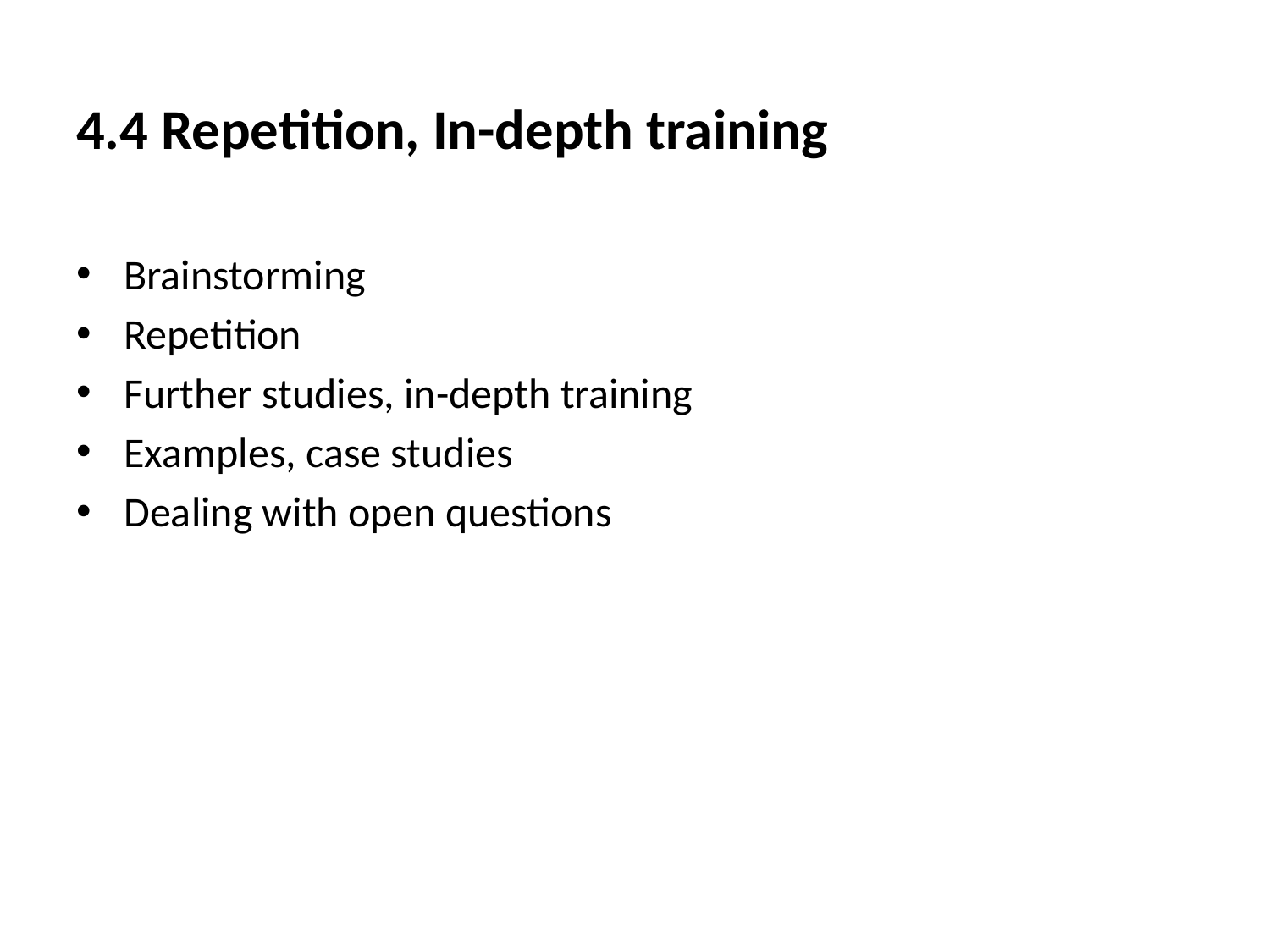

4.4 Repetition, In-depth training

Brainstorming
Repetition
Further studies, in-depth training
Examples, case studies
Dealing with open questions